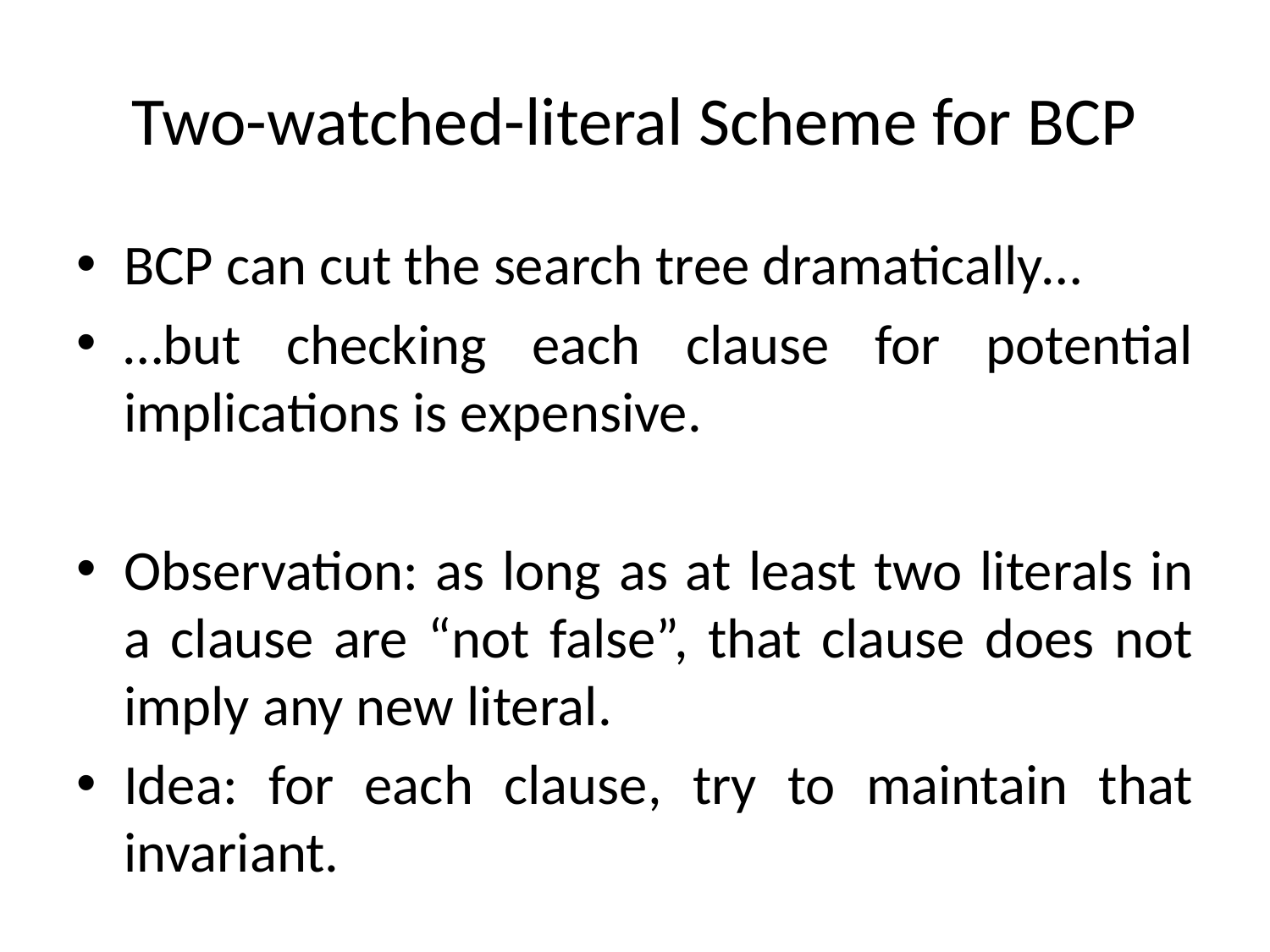

# Two-watched-literal Scheme for BCP
BCP can cut the search tree dramatically…
…but checking each clause for potential implications is expensive.

Observation: as long as at least two literals in a clause are “not false”, that clause does not imply any new literal.
Idea: for each clause, try to maintain that invariant.